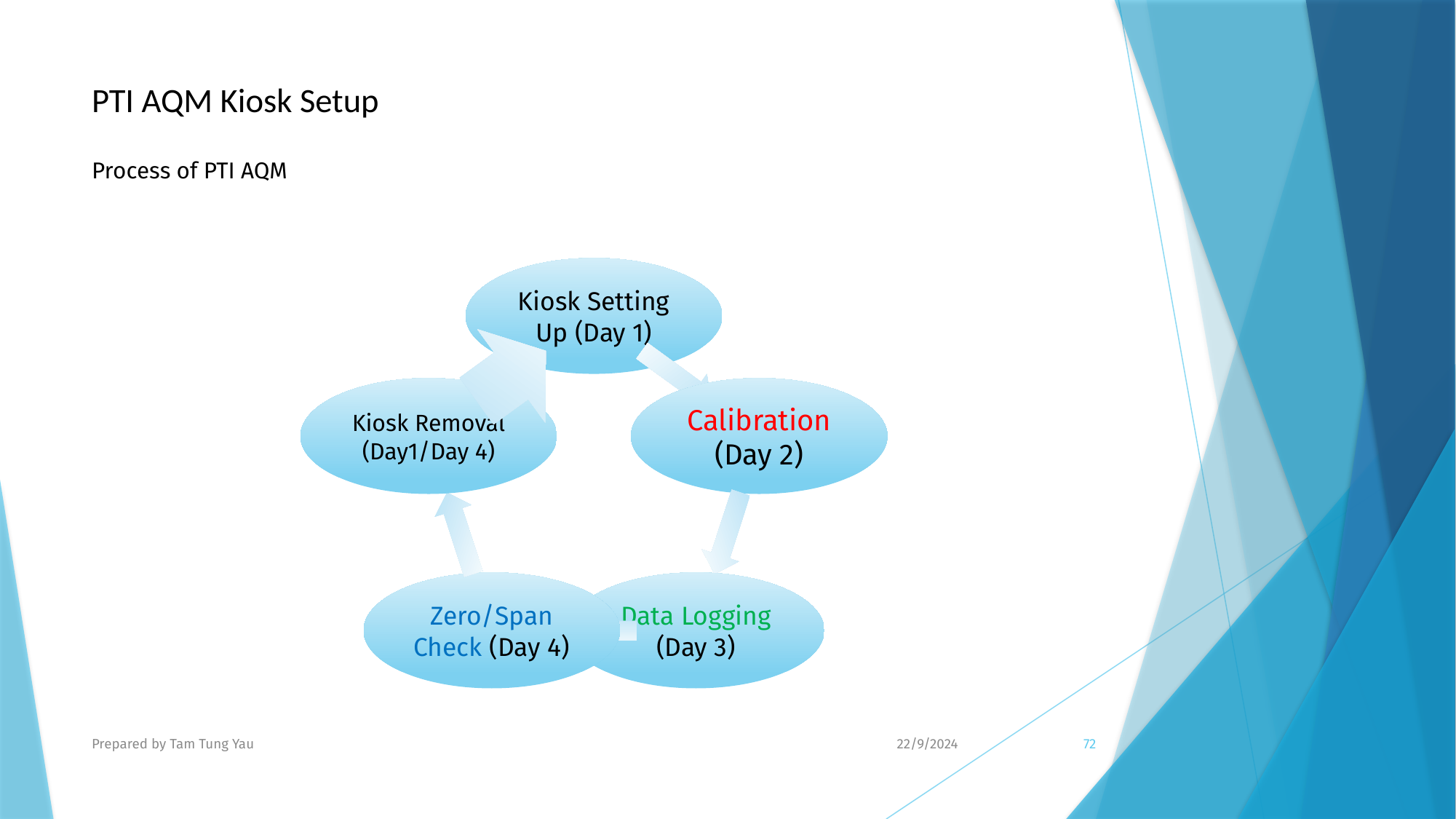

# PTI AQM Kiosk Setup Process of PTI AQM
Kiosk Setting Up (Day 1)
Calibration (Day 2)
Data Logging (Day 3)
Zero/Span Check (Day 4)
Kiosk Removal (Day1/Day 4)
Prepared by Tam Tung Yau
22/9/2024
72